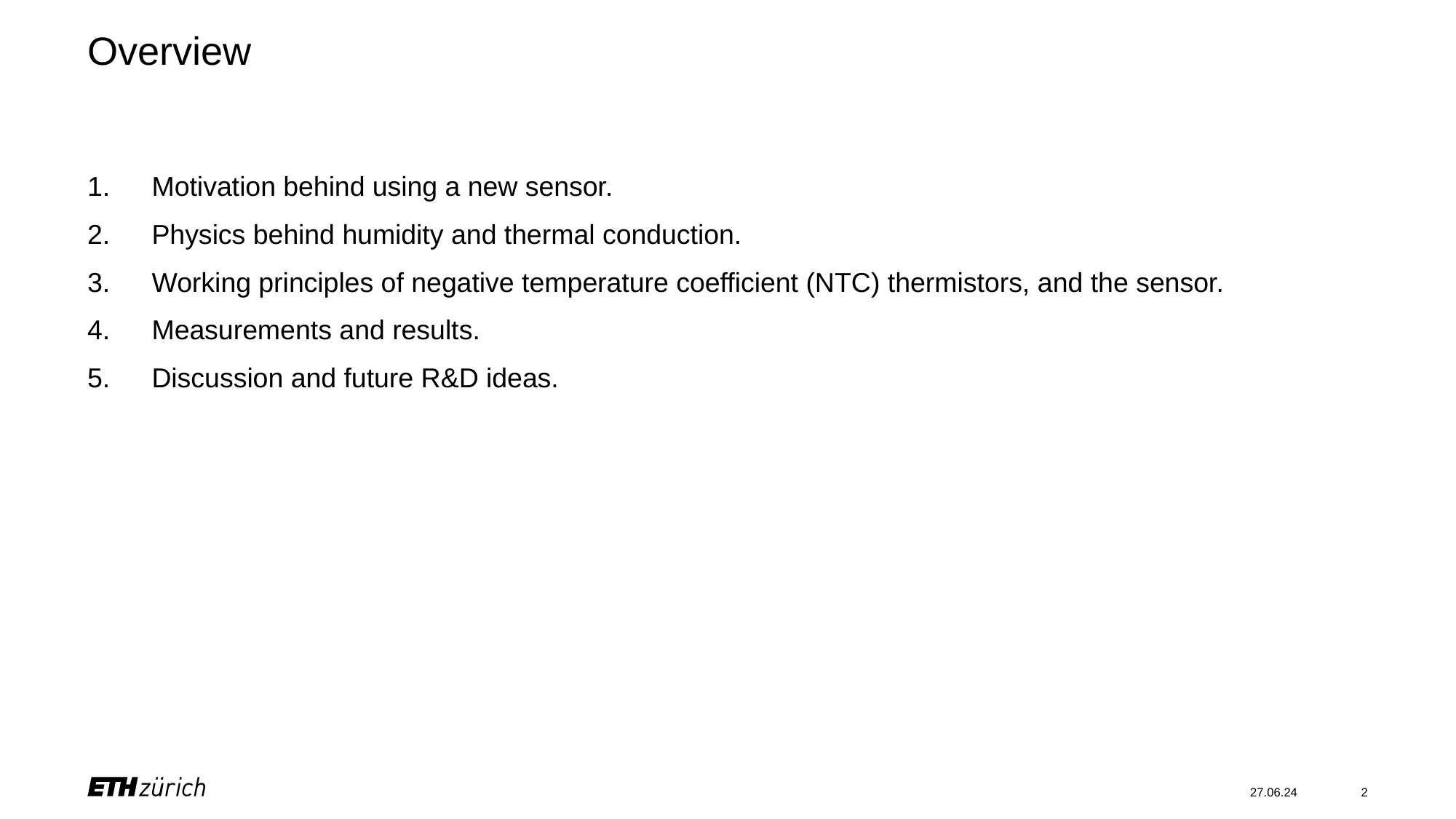

# Overview
Motivation behind using a new sensor.
Physics behind humidity and thermal conduction.
Working principles of negative temperature coefficient (NTC) thermistors, and the sensor.
Measurements and results.
Discussion and future R&D ideas.

27.06.24
2